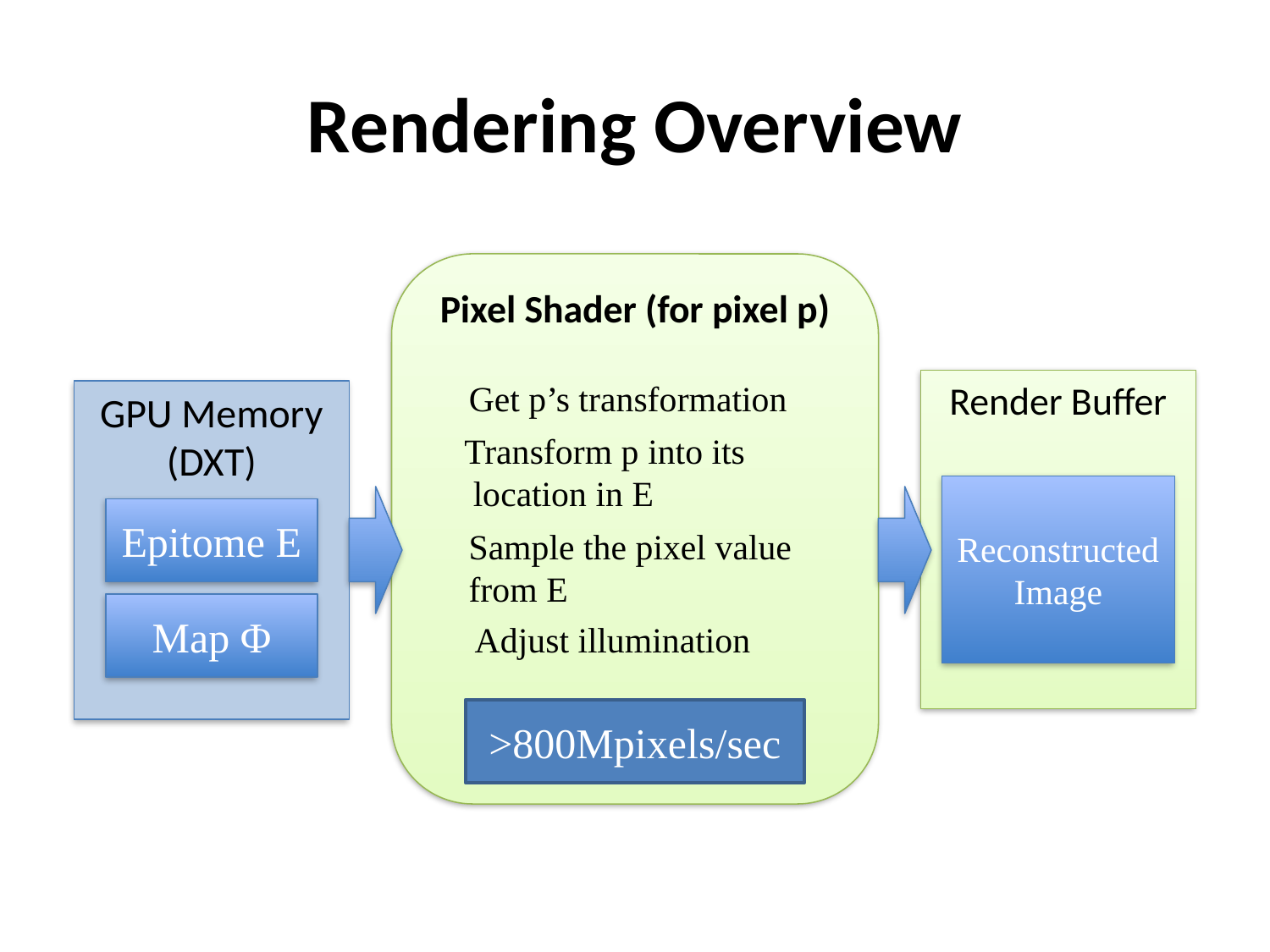

# Rendering Overview
Pixel Shader (for pixel p)
Get p’s transformation

Render Buffer
GPU Memory
(DXT)

Transform p into its
 location in E

Reconstructed Image

Epitome E
Sample the pixel value
from E

Map Φ
Adjust illumination

>800Mpixels/sec